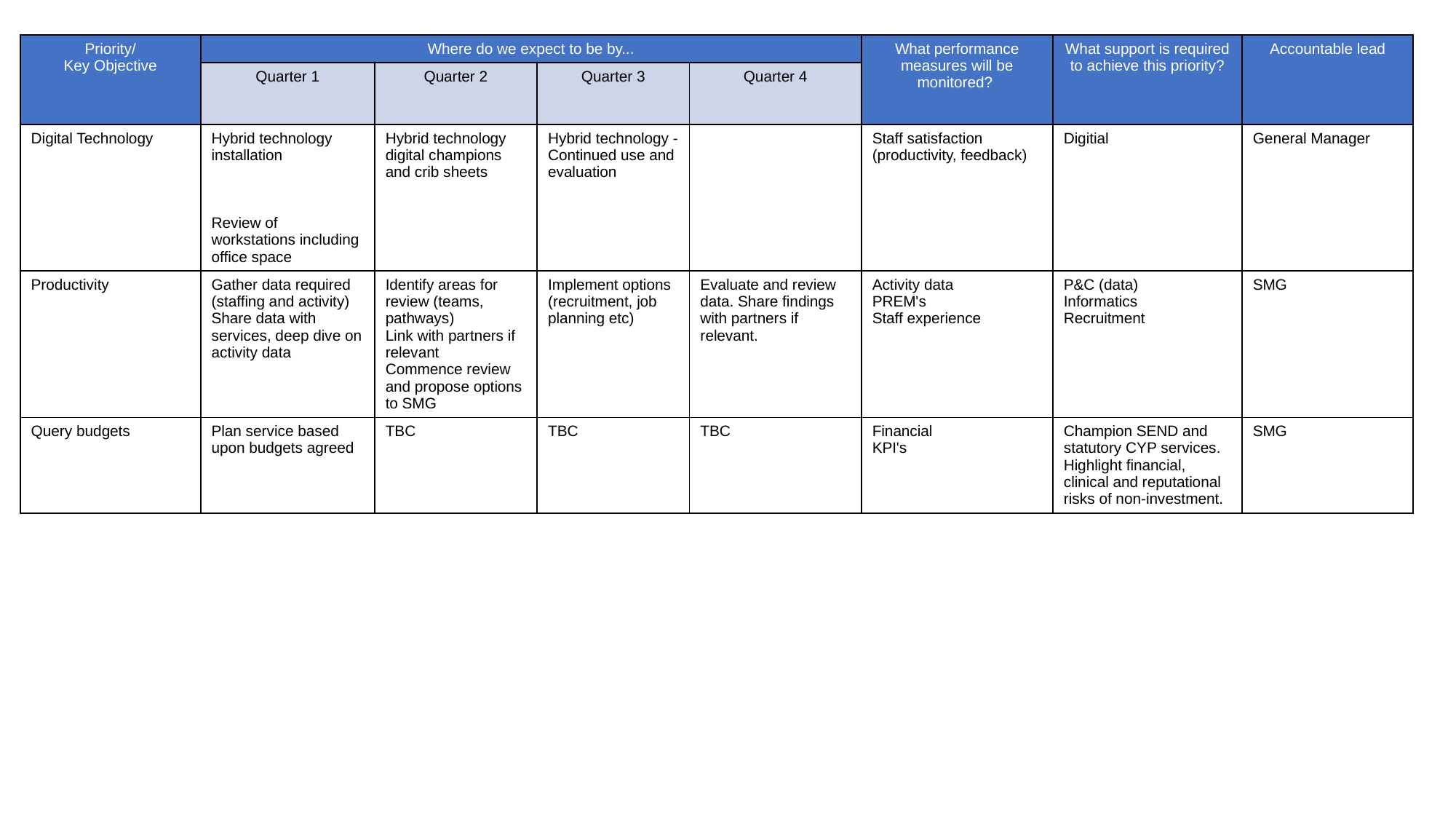

| Priority/ Key Objective | Where do we expect to be by... |  |  |  | What performance measures will be monitored? | What support is required to achieve this priority? | Accountable lead |
| --- | --- | --- | --- | --- | --- | --- | --- |
|  | Quarter 1 | Quarter 2 | Quarter 3 | Quarter 4 |  |  |  |
| Digital Technology | Hybrid technology installation Review of workstations including office space | Hybrid technology digital champions and crib sheets | Hybrid technology - Continued use and evaluation |  | Staff satisfaction (productivity, feedback) | Digitial | General Manager |
| Productivity | Gather data required (staffing and activity) Share data with services, deep dive on activity data | Identify areas for review (teams, pathways) Link with partners if relevant Commence review and propose options to SMG | Implement options (recruitment, job planning etc) | Evaluate and review data. Share findings with partners if relevant. | Activity data PREM's Staff experience | P&C (data) Informatics Recruitment | SMG |
| Query budgets | Plan service based upon budgets agreed | TBC | TBC | TBC | Financial KPI's | Champion SEND and statutory CYP services.  Highlight financial, clinical and reputational risks of non-investment. | SMG |